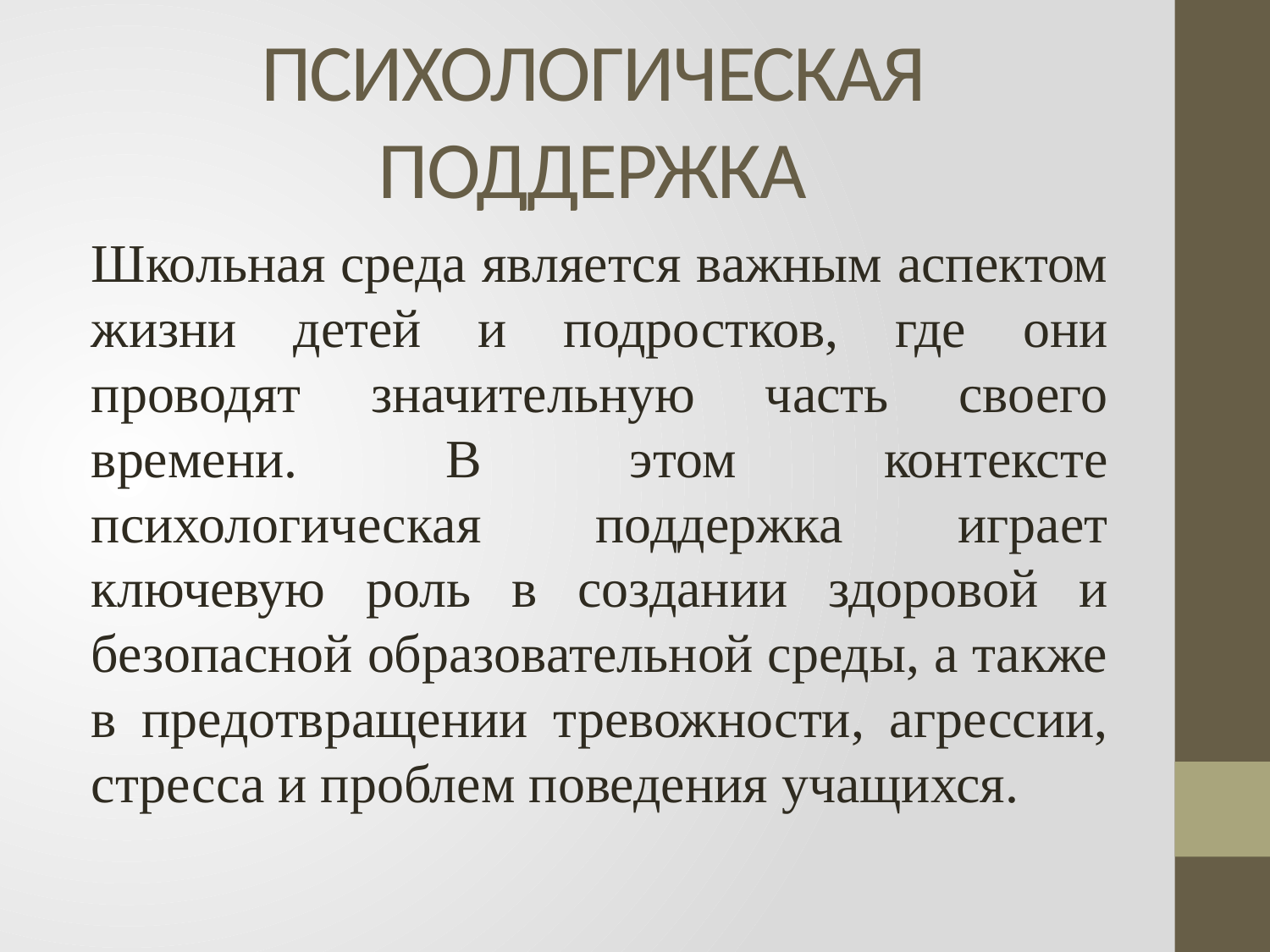

# ПСИХОЛОГИЧЕСКАЯ ПОДДЕРЖКА
Школьная среда является важным аспектом жизни детей и подростков, где они проводят значительную часть своего времени. В этом контексте психологическая поддержка играет ключевую роль в создании здоровой и безопасной образовательной среды, а также в предотвращении тревожности, агрессии, стресса и проблем поведения учащихся.